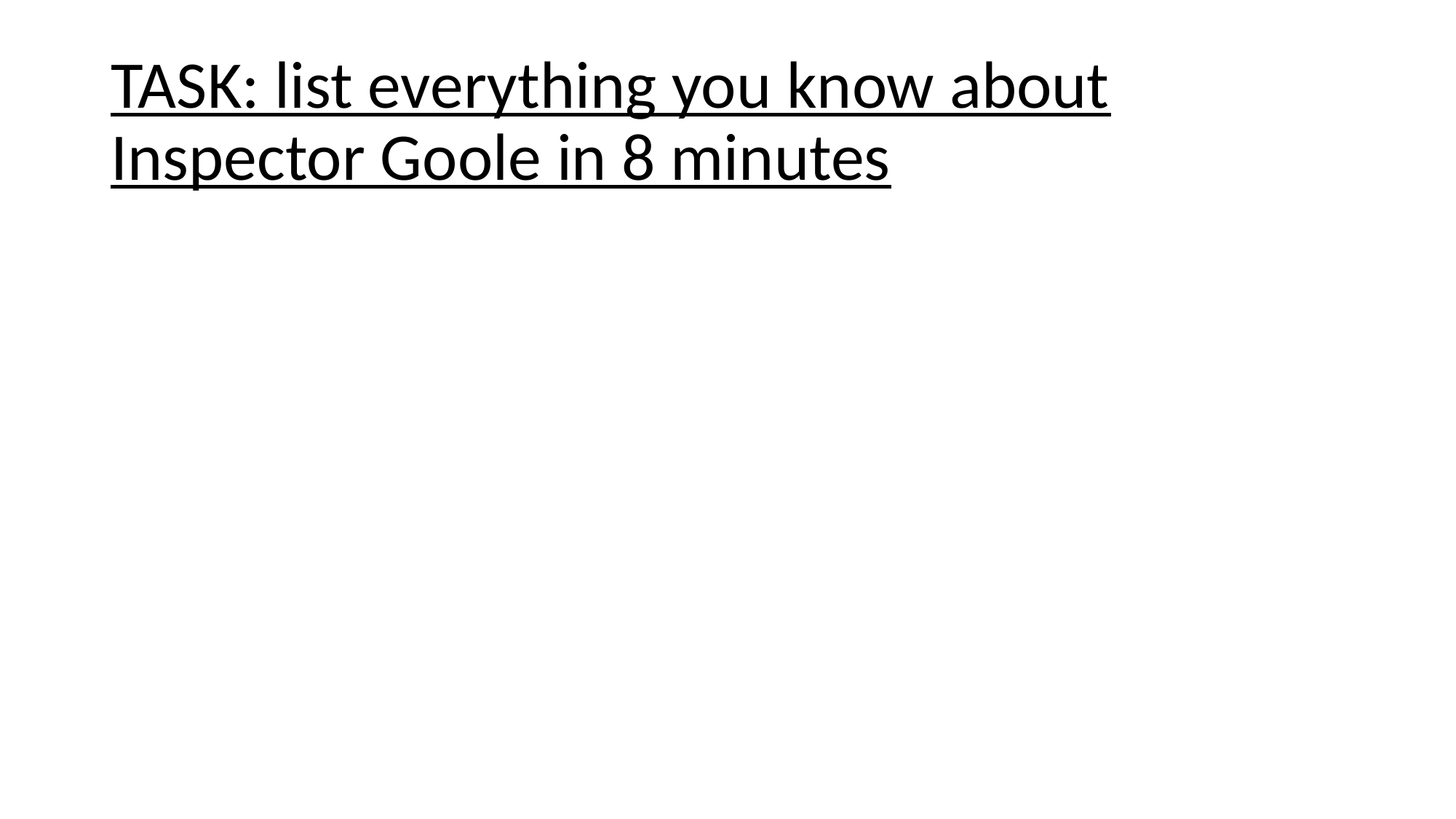

# TASK: list everything you know about Inspector Goole in 8 minutes